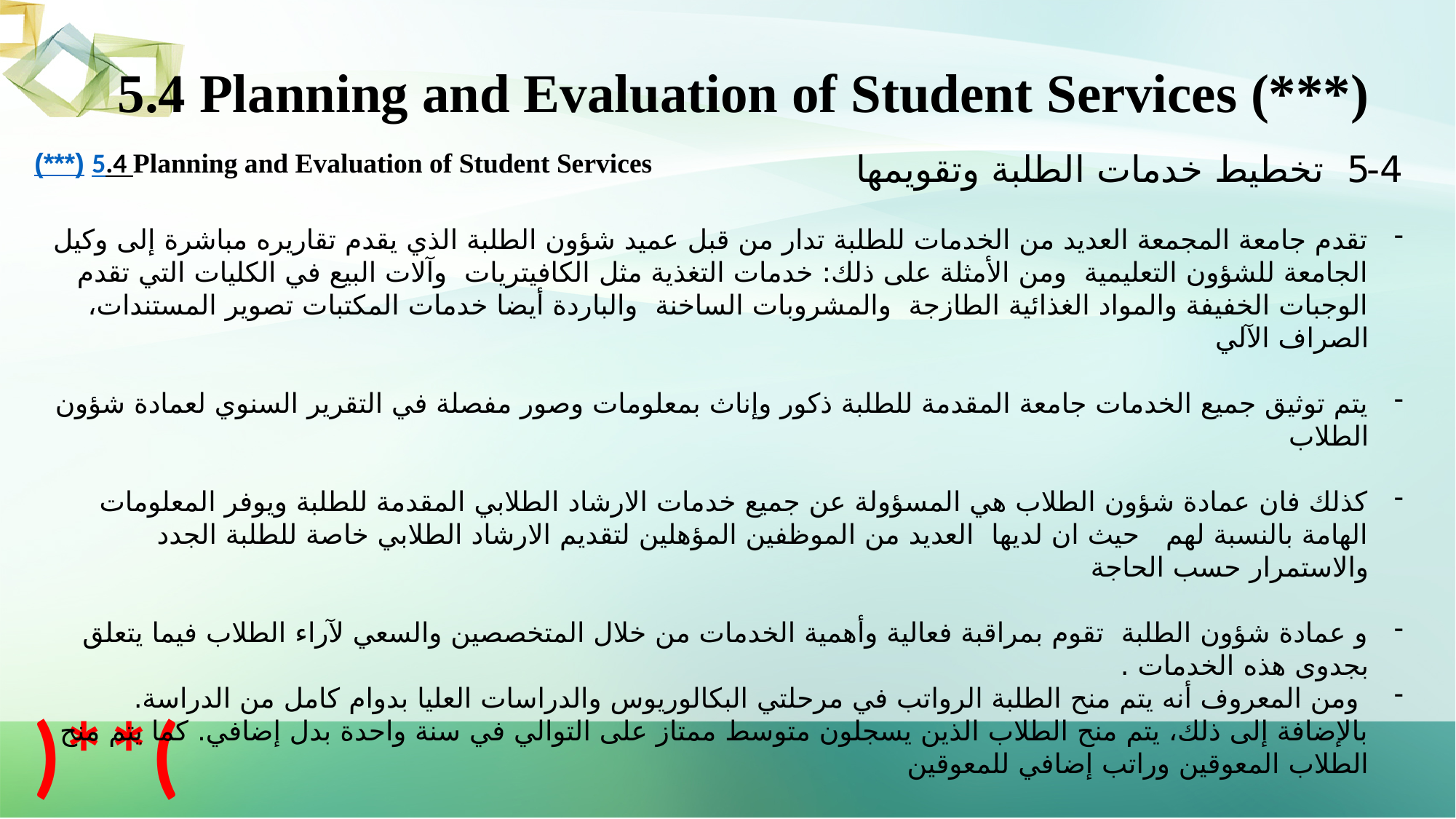

5.4 Planning and Evaluation of Student Services (***)
5.4 Planning and Evaluation of Student Services (***)
5-4  تخطيط خدمات الطلبة وتقويمها

تقدم جامعة المجمعة العديد من الخدمات للطلبة تدار من قبل عميد شؤون الطلبة الذي يقدم تقاريره مباشرة إلى وكيل الجامعة للشؤون التعليمية  ومن الأمثلة على ذلك: خدمات التغذية مثل الكافيتريات  وآلات البيع في الكليات التي تقدم الوجبات الخفيفة والمواد الغذائية الطازجة  والمشروبات الساخنة  والباردة أيضا خدمات المكتبات تصوير المستندات، الصراف الآلي

يتم توثيق جميع الخدمات جامعة المقدمة للطلبة ذكور وإناث بمعلومات وصور مفصلة في التقرير السنوي لعمادة شؤون الطلاب

كذلك فان عمادة شؤون الطلاب هي المسؤولة عن جميع خدمات الارشاد الطلابي المقدمة للطلبة ويوفر المعلومات الهامة بالنسبة لهم   حيث ان لديها  العديد من الموظفين المؤهلين لتقديم الارشاد الطلابي خاصة للطلبة الجدد والاستمرار حسب الحاجة

و عمادة شؤون الطلبة  تقوم بمراقبة فعالية وأهمية الخدمات من خلال المتخصصين والسعي لآراء الطلاب فيما يتعلق بجدوى هذه الخدمات .
 ومن المعروف أنه يتم منح الطلبة الرواتب في مرحلتي البكالوريوس والدراسات العليا بدوام كامل من الدراسة. بالإضافة إلى ذلك، يتم منح الطلاب الذين يسجلون متوسط ممتاز على التوالي في سنة واحدة بدل إضافي. كما يتم منح الطلاب المعوقين وراتب إضافي للمعوقين

)**(